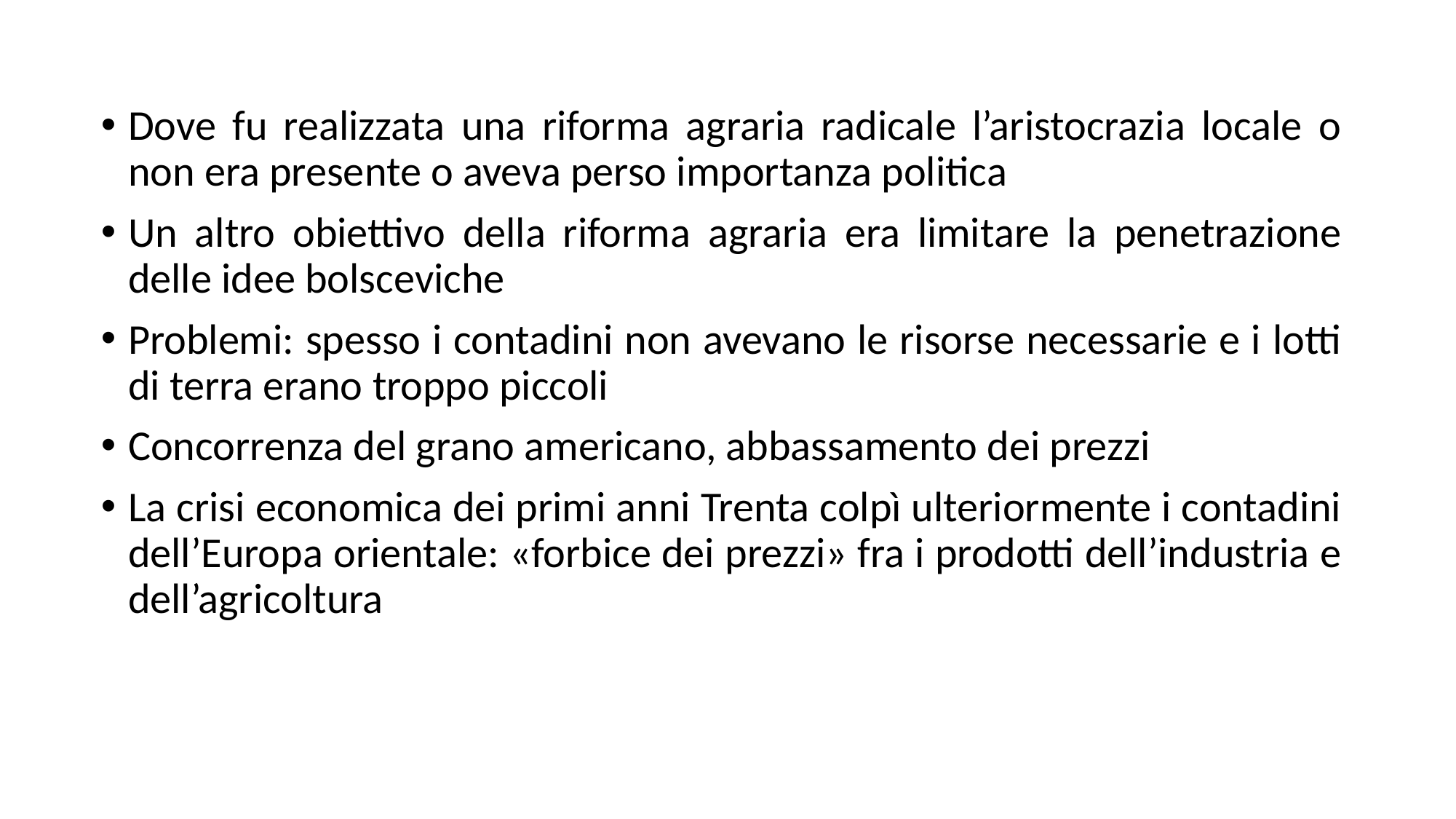

Dove fu realizzata una riforma agraria radicale l’aristocrazia locale o non era presente o aveva perso importanza politica
Un altro obiettivo della riforma agraria era limitare la penetrazione delle idee bolsceviche
Problemi: spesso i contadini non avevano le risorse necessarie e i lotti di terra erano troppo piccoli
Concorrenza del grano americano, abbassamento dei prezzi
La crisi economica dei primi anni Trenta colpì ulteriormente i contadini dell’Europa orientale: «forbice dei prezzi» fra i prodotti dell’industria e dell’agricoltura